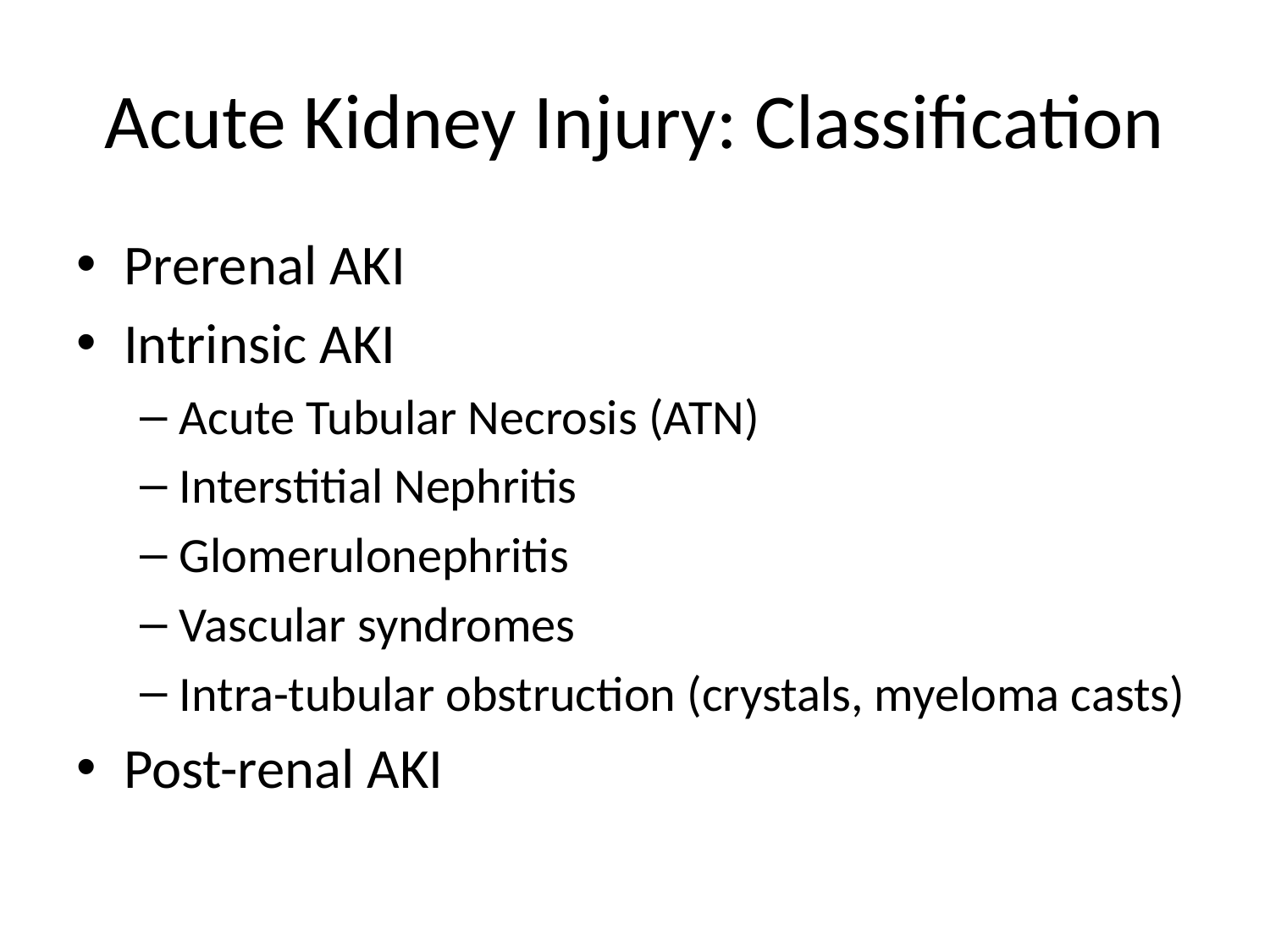

# Acute Kidney Injury: Classification
Prerenal AKI
Intrinsic AKI
Acute Tubular Necrosis (ATN)
Interstitial Nephritis
Glomerulonephritis
Vascular syndromes
Intra-tubular obstruction (crystals, myeloma casts)
Post-renal AKI